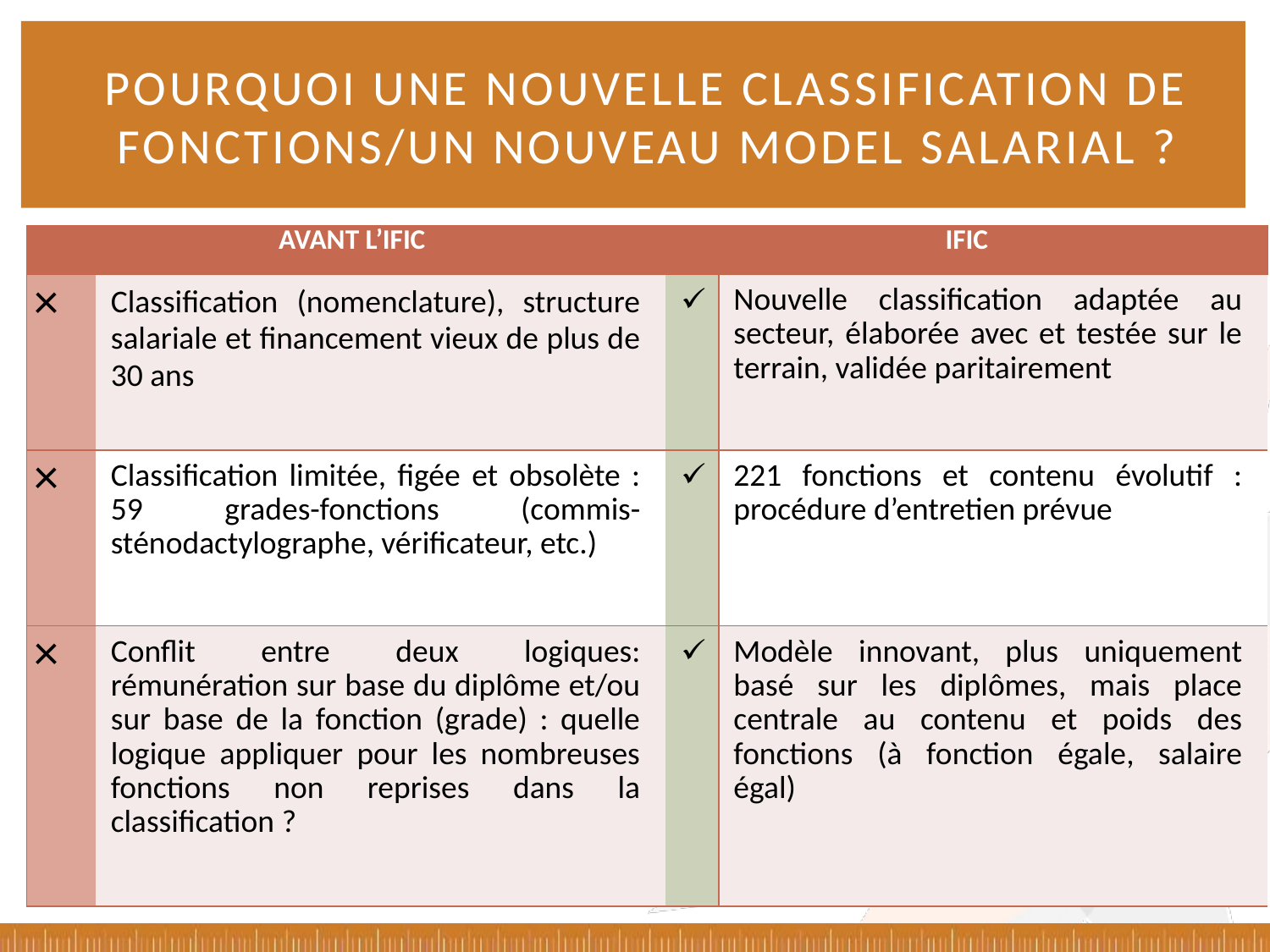

# Pourquoi une nouvelle classification de fonctions/un nouveau model salarial ?
|  | AVANT L’IFIC |  | IFIC |  |
| --- | --- | --- | --- | --- |
|  |  | Classification (nomenclature), structure salariale et financement vieux de plus de 30 ans |  | Nouvelle classification adaptée au secteur, élaborée avec et testée sur le terrain, validée paritairement |
|  |  | Classification limitée, figée et obsolète : 59 grades-fonctions (commis-sténodactylographe, vérificateur, etc.) |  | 221 fonctions et contenu évolutif : procédure d’entretien prévue |
|  |  | Conflit entre deux logiques: rémunération sur base du diplôme et/ou sur base de la fonction (grade) : quelle logique appliquer pour les nombreuses fonctions non reprises dans la classification ? |  | Modèle innovant, plus uniquement basé sur les diplômes, mais place centrale au contenu et poids des fonctions (à fonction égale, salaire égal) |